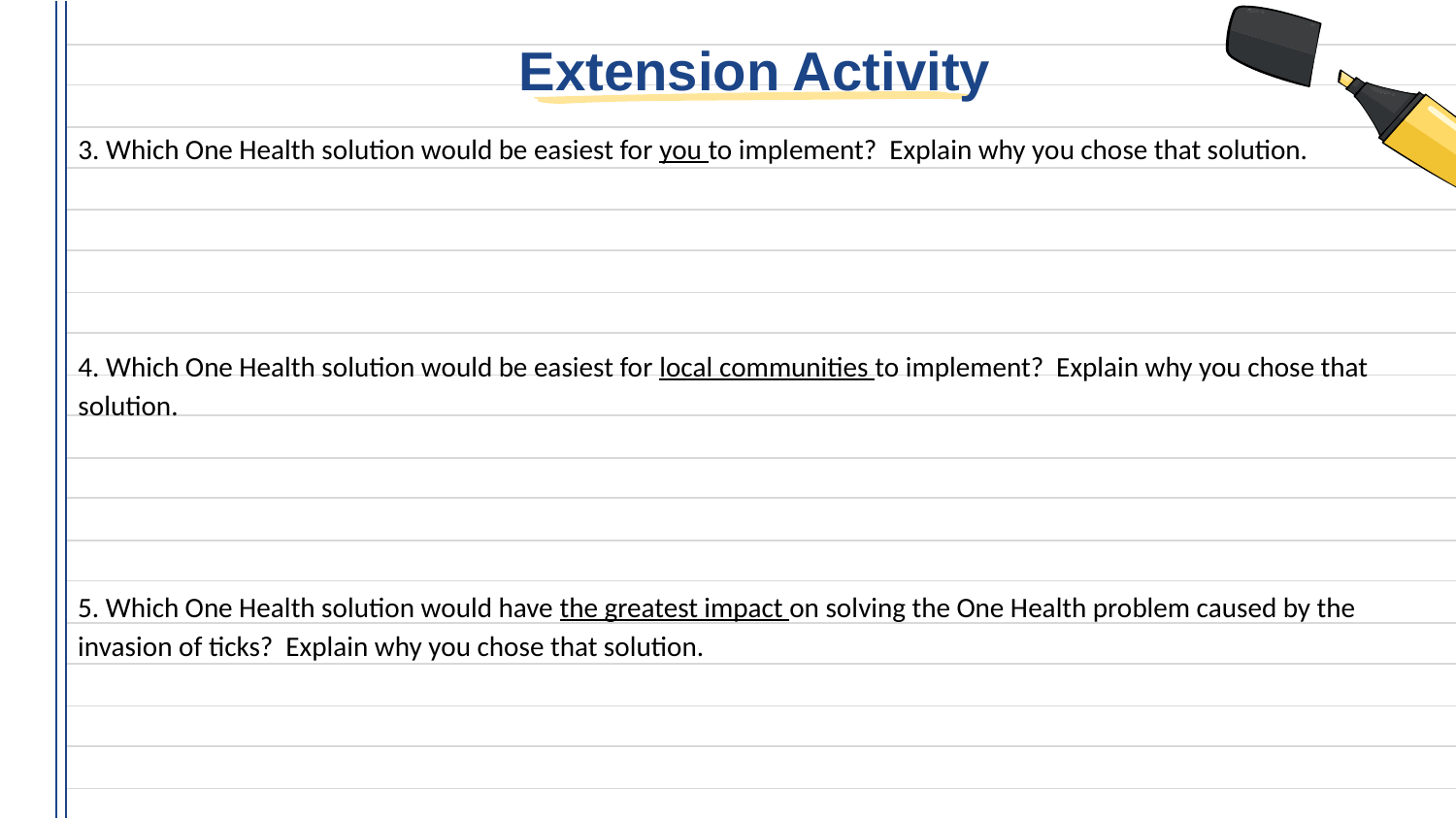

# Extension Activity

3. Which One Health solution would be easiest for you to implement?  Explain why you chose that solution.

4. Which One Health solution would be easiest for local communities to implement?  Explain why you chose that solution.

5. Which One Health solution would have the greatest impact on solving the One Health problem caused by the invasion of ticks?  Explain why you chose that solution.